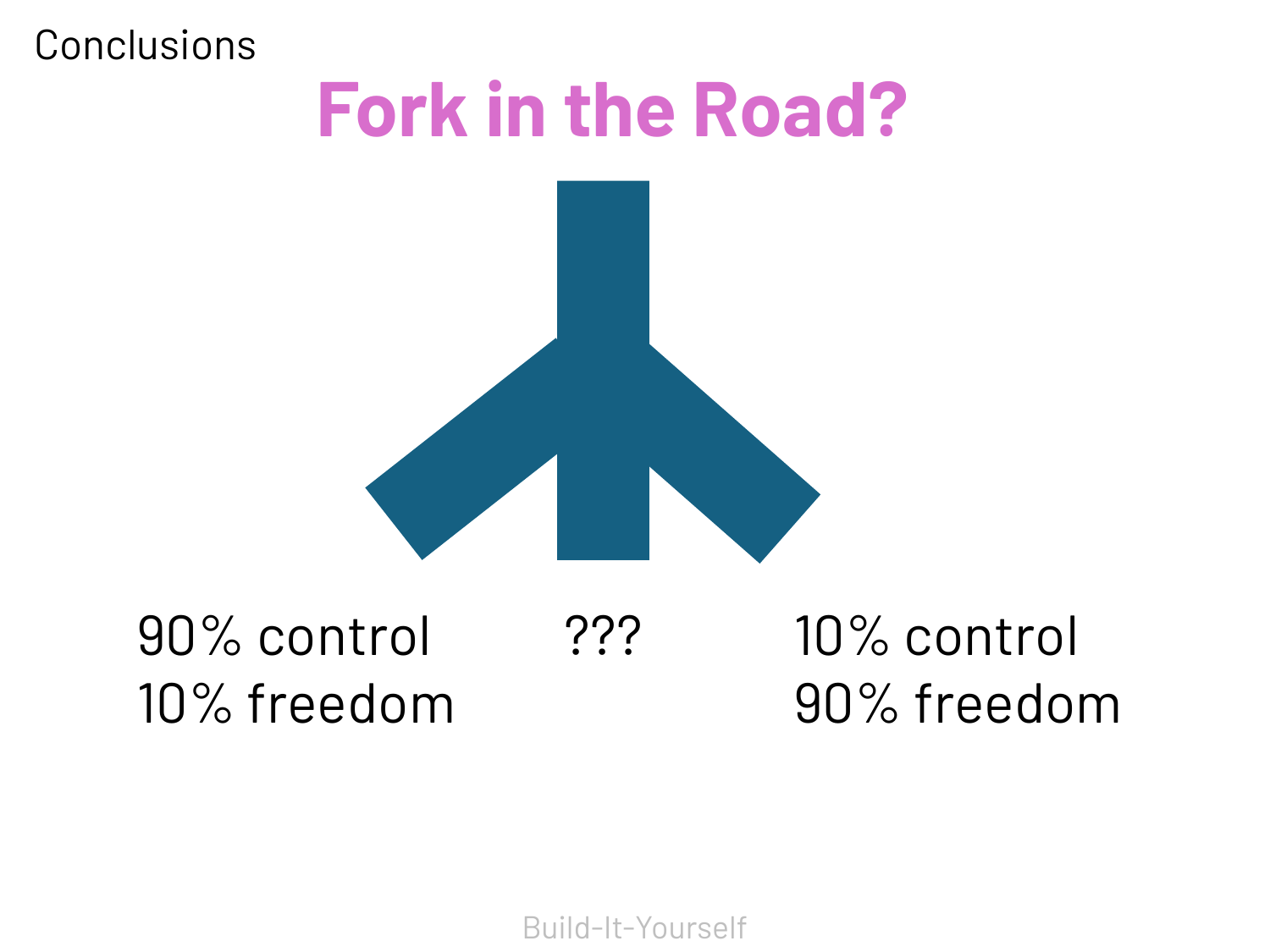

Conclusions
Fork in the Road?

90% control
10% freedom
???
10% control
90% freedom
Build-It-Yourself